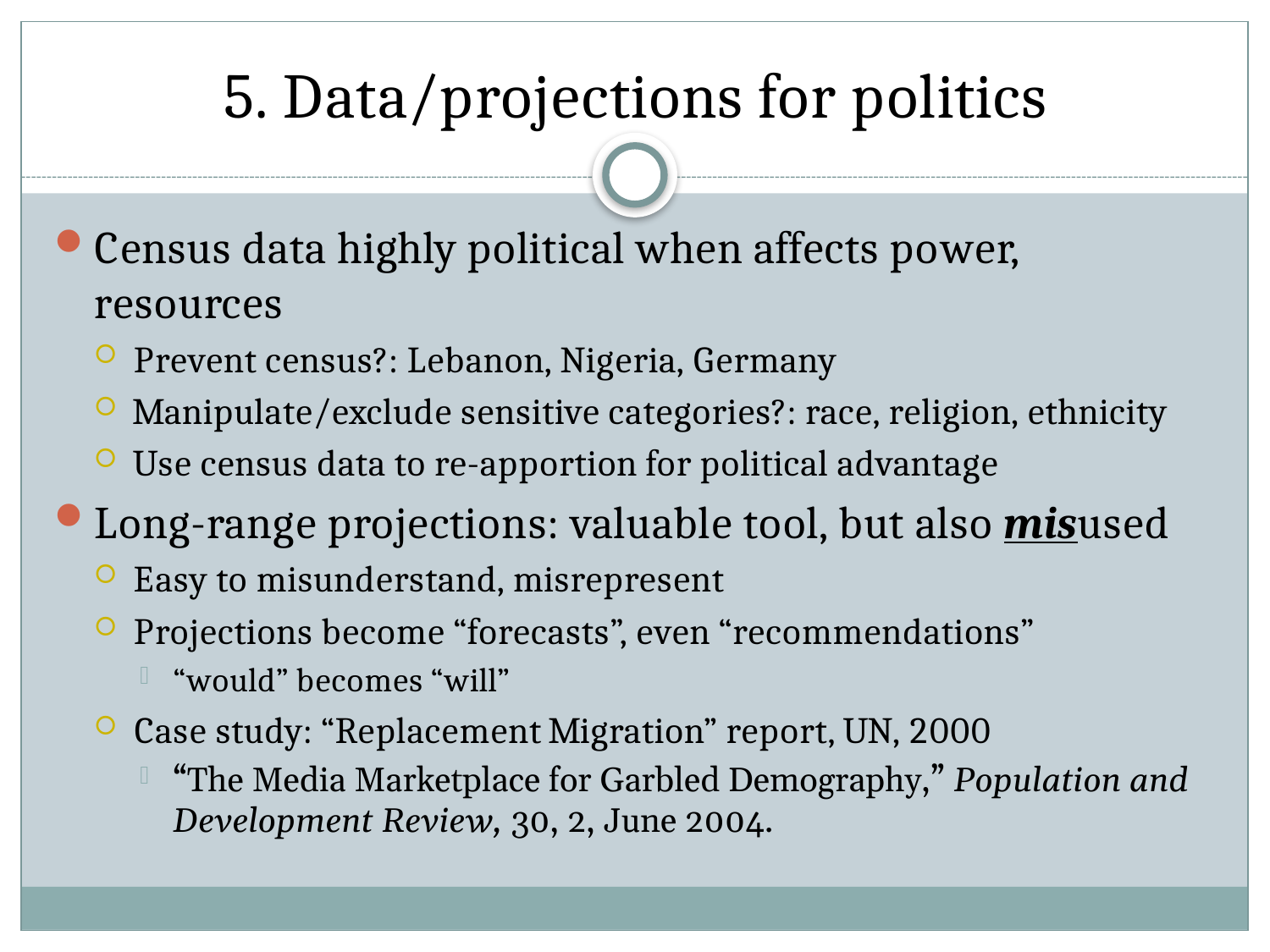

# 5. Data/projections for politics
Census data highly political when affects power, resources
Prevent census?: Lebanon, Nigeria, Germany
Manipulate/exclude sensitive categories?: race, religion, ethnicity
Use census data to re-apportion for political advantage
Long-range projections: valuable tool, but also misused
Easy to misunderstand, misrepresent
Projections become “forecasts”, even “recommendations”
“would” becomes “will”
Case study: “Replacement Migration” report, UN, 2000
“The Media Marketplace for Garbled Demography,” Population and Development Review, 30, 2, June 2004.